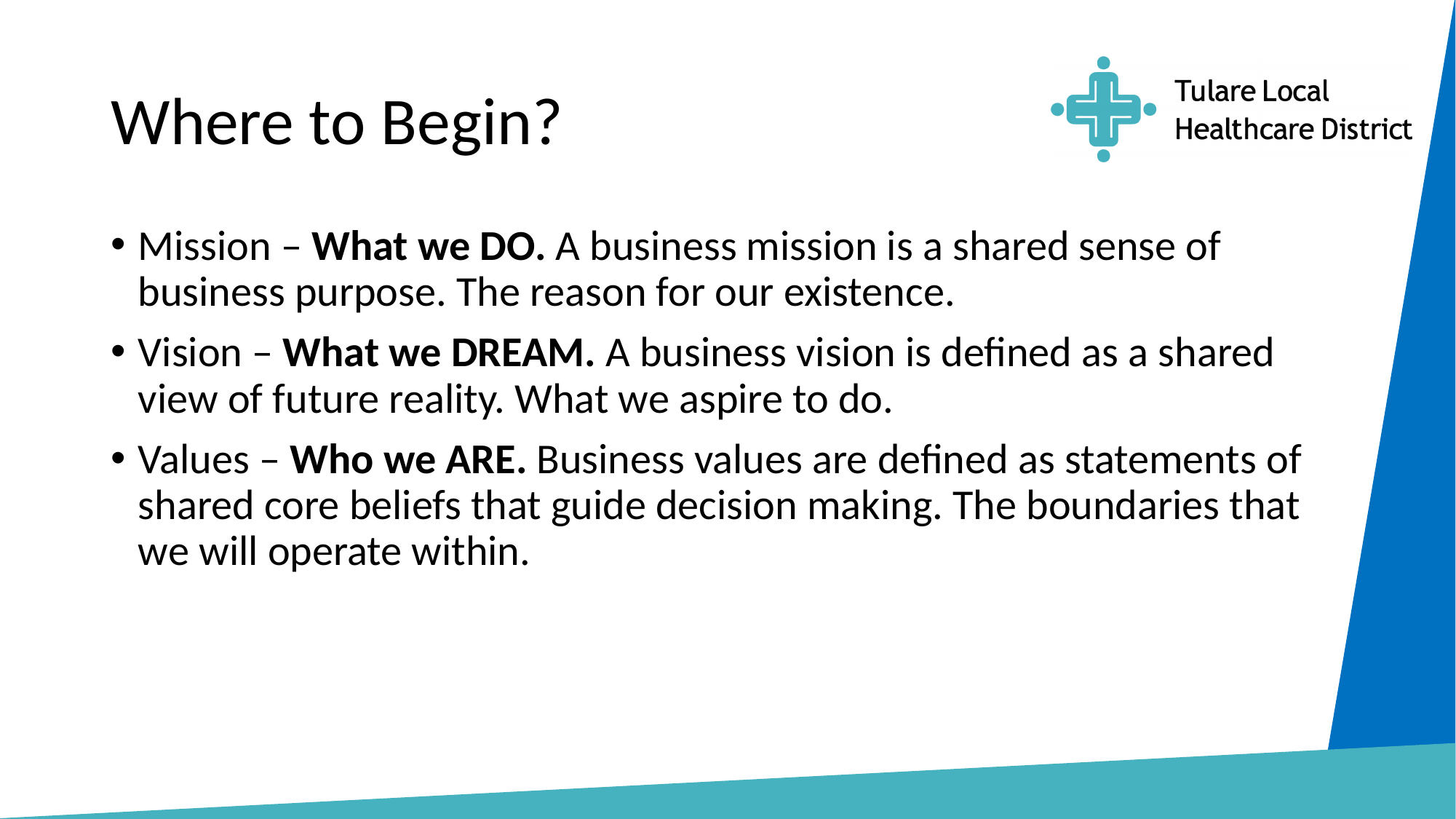

# Where to Begin?
Mission – What we DO. A business mission is a shared sense of business purpose. The reason for our existence.
Vision – What we DREAM. A business vision is defined as a shared view of future reality. What we aspire to do.
Values – Who we ARE. Business values are defined as statements of shared core beliefs that guide decision making. The boundaries that we will operate within.